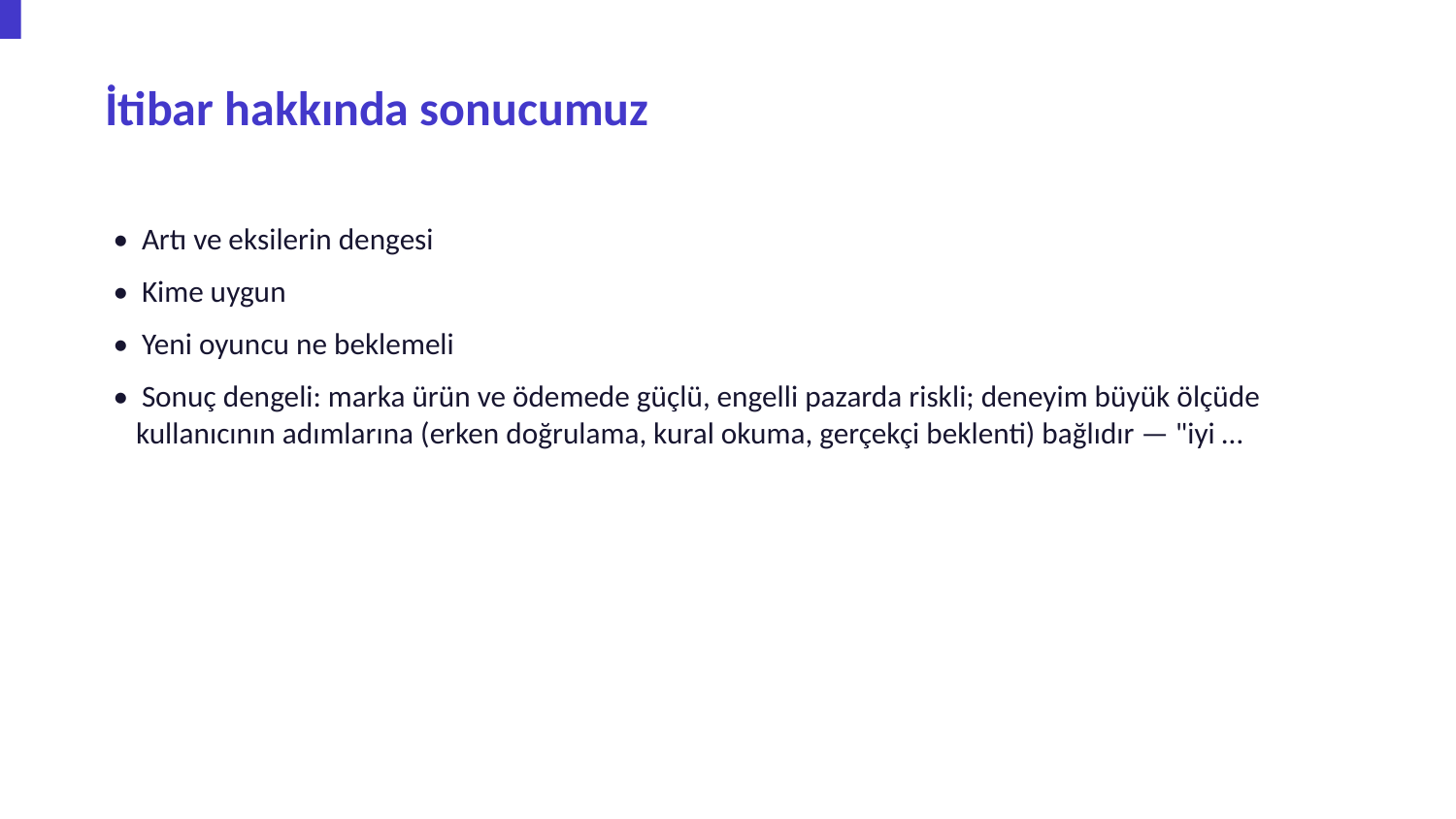

İtibar hakkında sonucumuz
•  Artı ve eksilerin dengesi
•  Kime uygun
•  Yeni oyuncu ne beklemeli
•  Sonuç dengeli: marka ürün ve ödemede güçlü, engelli pazarda riskli; deneyim büyük ölçüde kullanıcının adımlarına (erken doğrulama, kural okuma, gerçekçi beklenti) bağlıdır — "iyi …